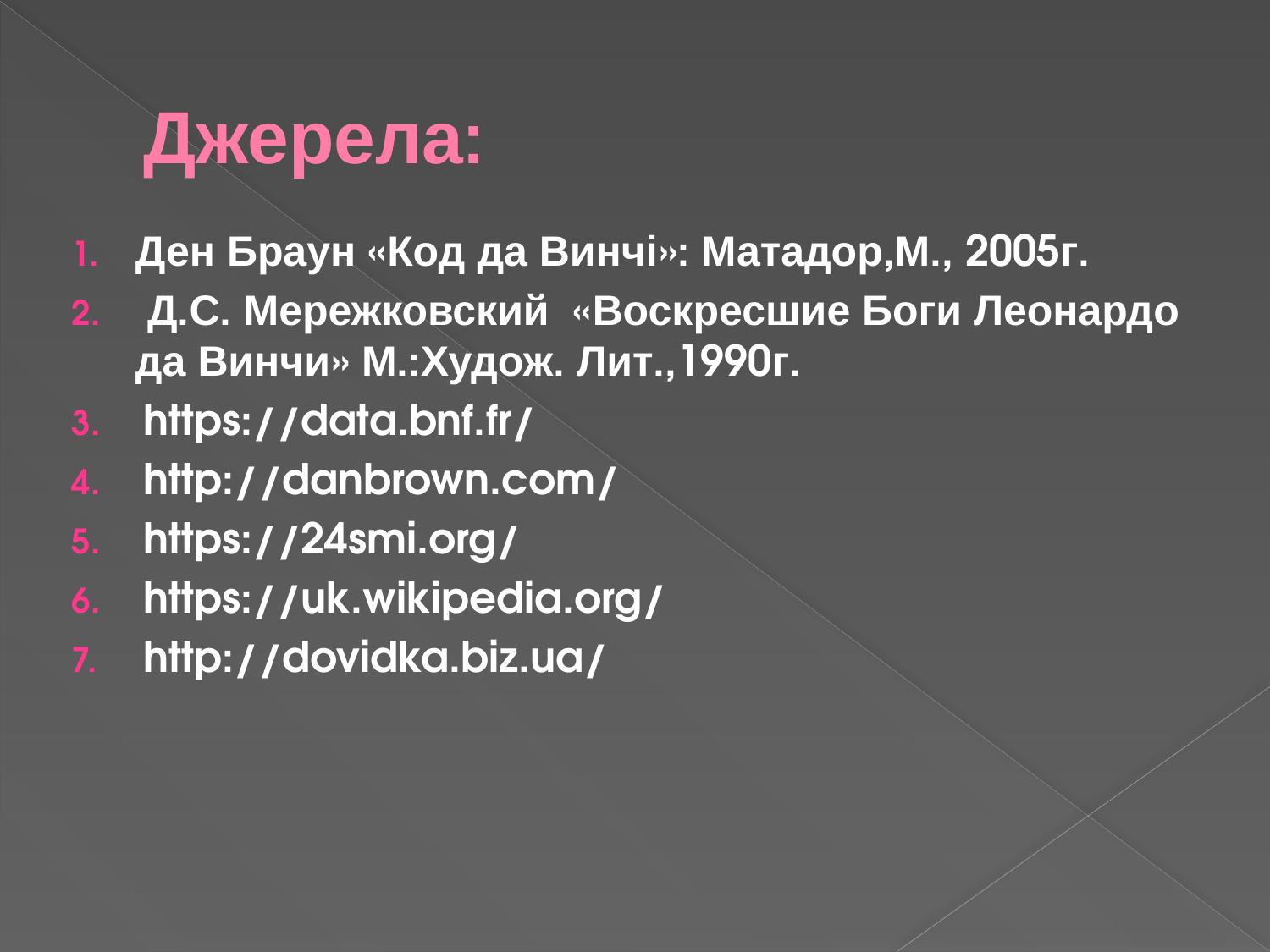

# Джерела:

Ден Браун «Код да Винчі»: Матадор,М., 2005г.
 Д.С. Мережковский  «Воскресшие Боги Леонардо да Винчи» М.:Худож. Лит.,1990г.
https://data.bnf.fr/
http://danbrown.com/
https://24smi.org/
https://uk.wikipedia.org/
http://dovidka.biz.ua/